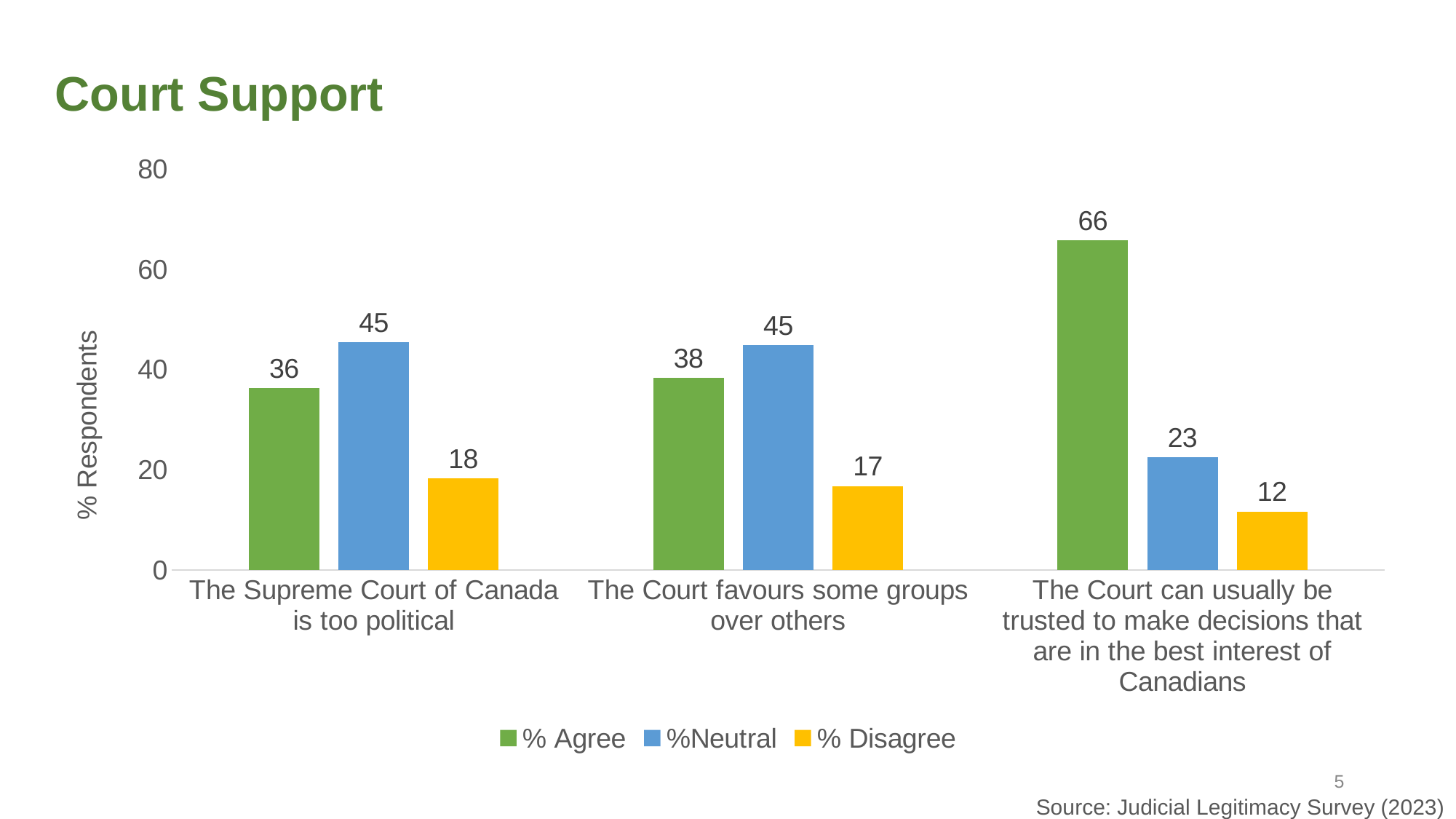

# Court Support

### Chart

| Category | % Agree | %Neutral | % Disagree |
|---|---|---|---|
| The Supreme Court of Canada is too political | 36.32 | 45.42 | 18.26 |
| The Court favours some groups over others | 38.36 | 44.9 | 16.75 |
| The Court can usually be trusted to make decisions that are in the best interest of Canadians | 65.83 | 22.5 | 11.67 |
5
Source: Judicial Legitimacy Survey (2023)